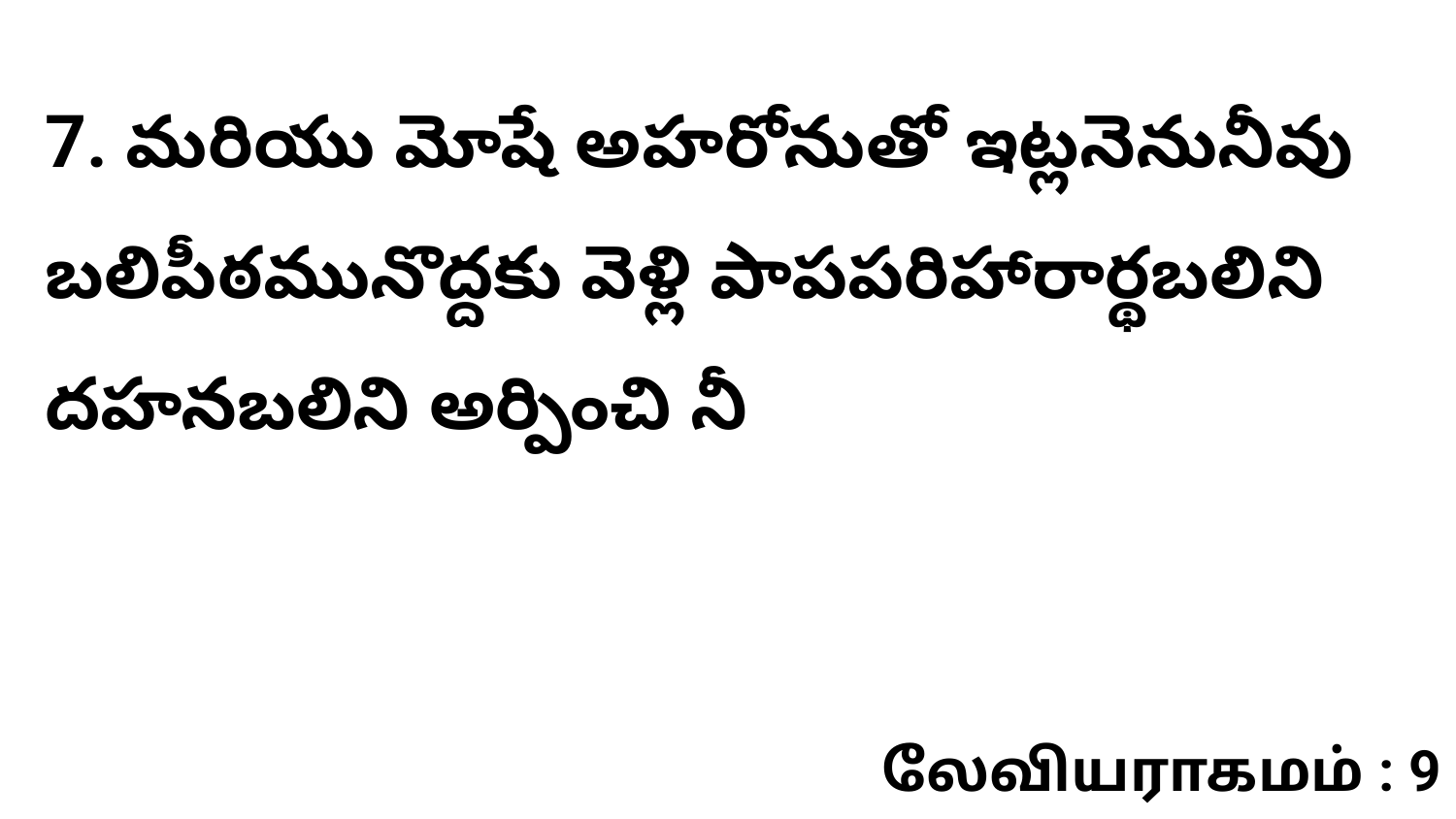

7. మరియు మోషే అహరోనుతో ఇట్లనెనునీవు బలిపీఠమునొద్దకు వెళ్లి పాపపరిహారార్థబలిని దహనబలిని అర్పించి నీ
லேவியராகமம் : 9